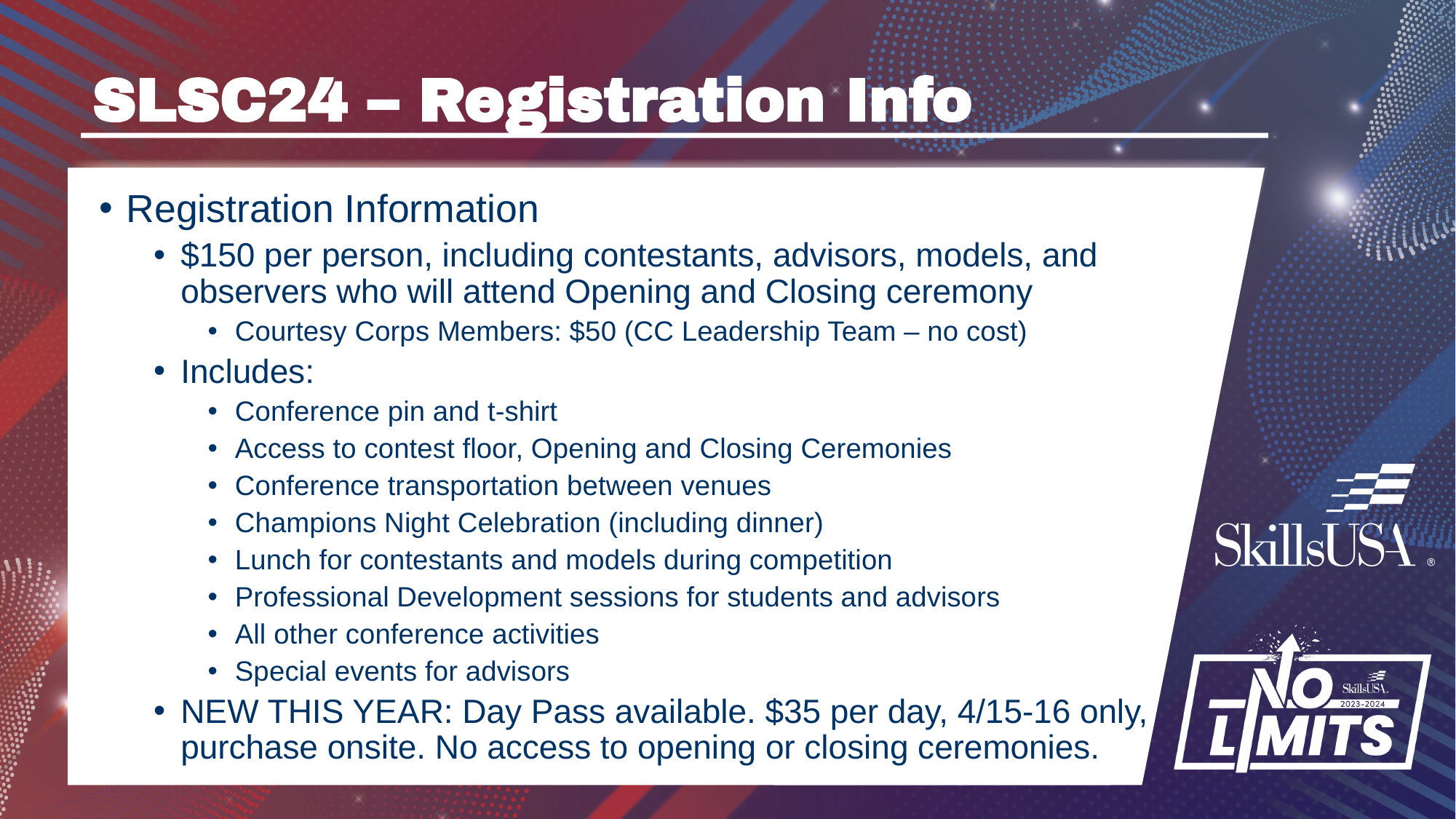

# SLSC24 – Registration Info
Registration Information
$150 per person, including contestants, advisors, models, and observers who will attend Opening and Closing ceremony
Courtesy Corps Members: $50 (CC Leadership Team – no cost)
Includes:
Conference pin and t-shirt
Access to contest floor, Opening and Closing Ceremonies
Conference transportation between venues
Champions Night Celebration (including dinner)
Lunch for contestants and models during competition
Professional Development sessions for students and advisors
All other conference activities
Special events for advisors
NEW THIS YEAR: Day Pass available. $35 per day, 4/15-16 only, purchase onsite. No access to opening or closing ceremonies.